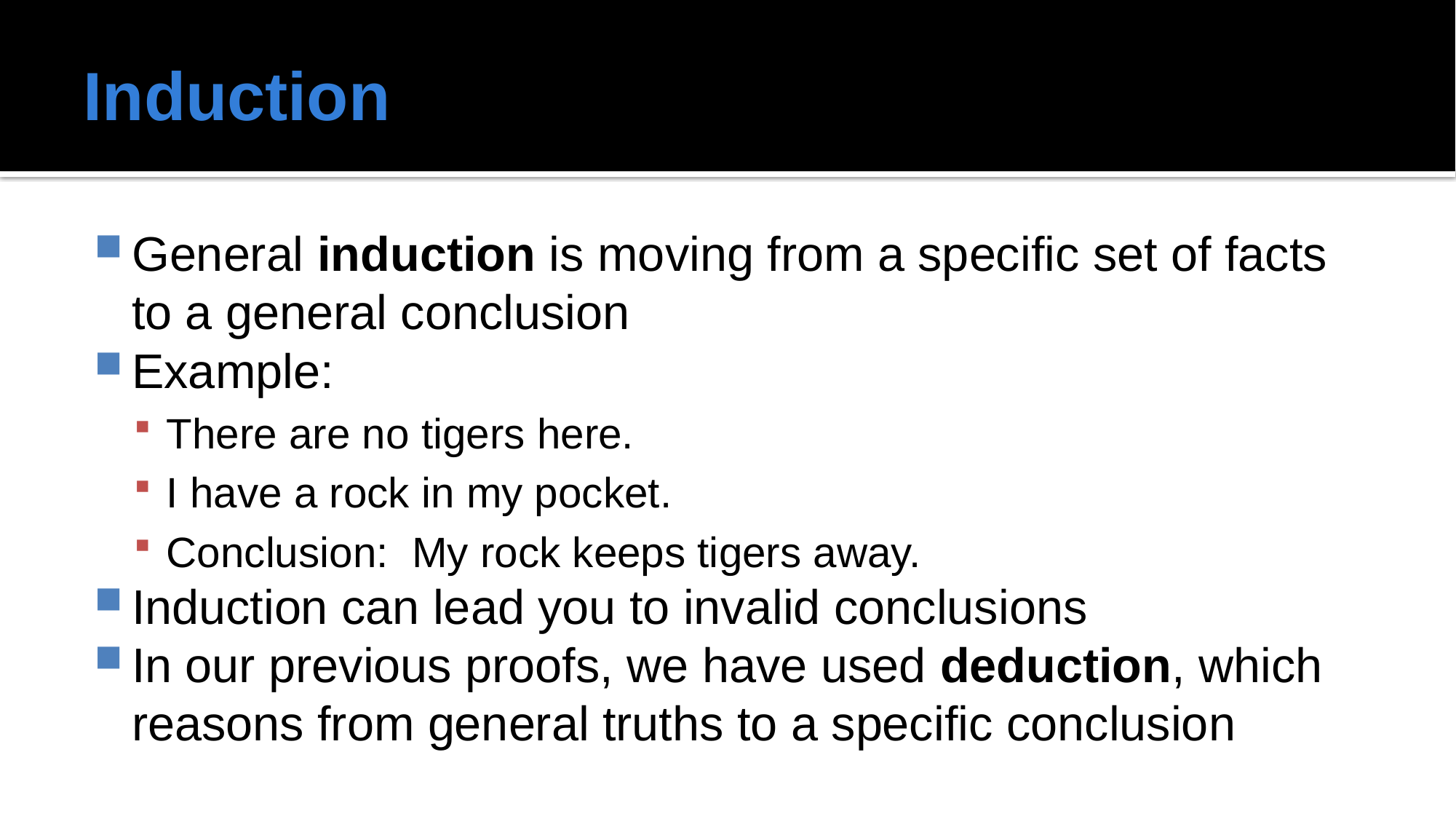

# Induction
General induction is moving from a specific set of facts to a general conclusion
Example:
There are no tigers here.
I have a rock in my pocket.
Conclusion:  My rock keeps tigers away.
Induction can lead you to invalid conclusions
In our previous proofs, we have used deduction, which reasons from general truths to a specific conclusion